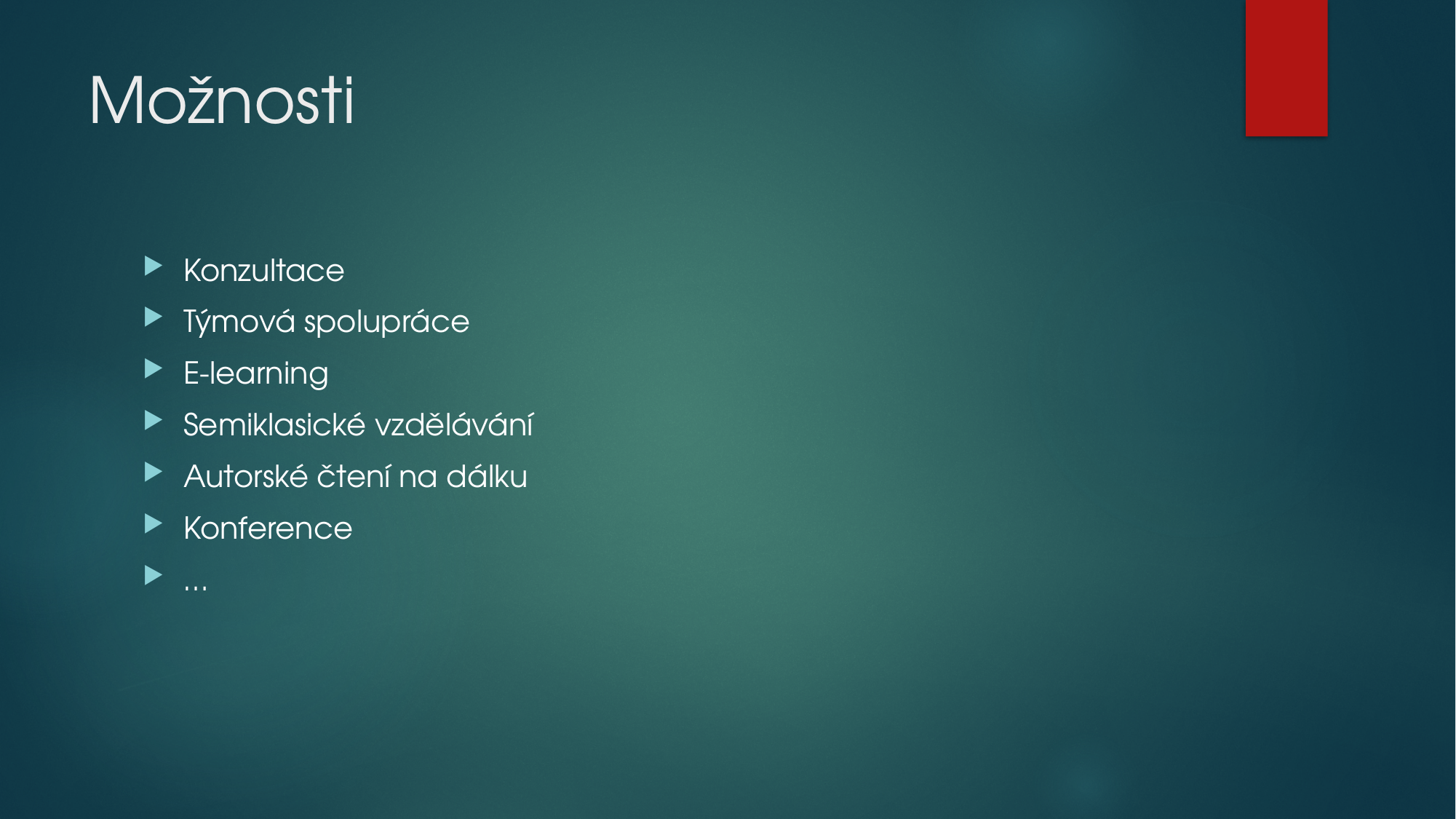

# Možnosti
Konzultace
Týmová spolupráce
E-learning
Semiklasické vzdělávání
Autorské čtení na dálku
Konference
…